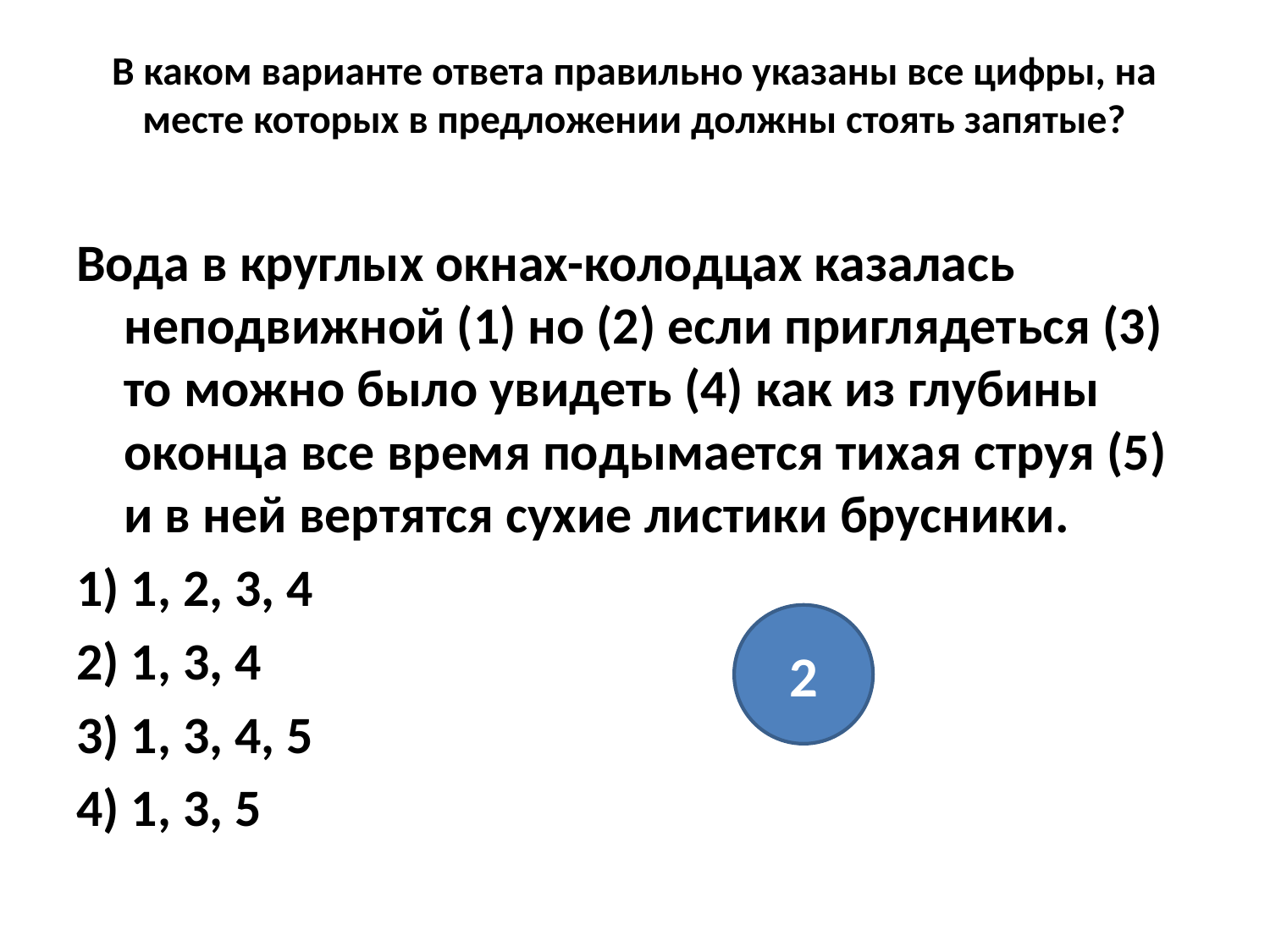

# В каком варианте ответа правильно указаны все цифры, на месте которых в предложении должны стоять запятые?
Вода в круглых окнах-колодцах казалась неподвижной (1) но (2) если приглядеться (3) то можно было увидеть (4) как из глубины оконца все время подымается тихая струя (5) и в ней вертятся сухие листики брусники.
1) 1, 2, 3, 4
2) 1, 3, 4
3) 1, 3, 4, 5
4) 1, 3, 5

2